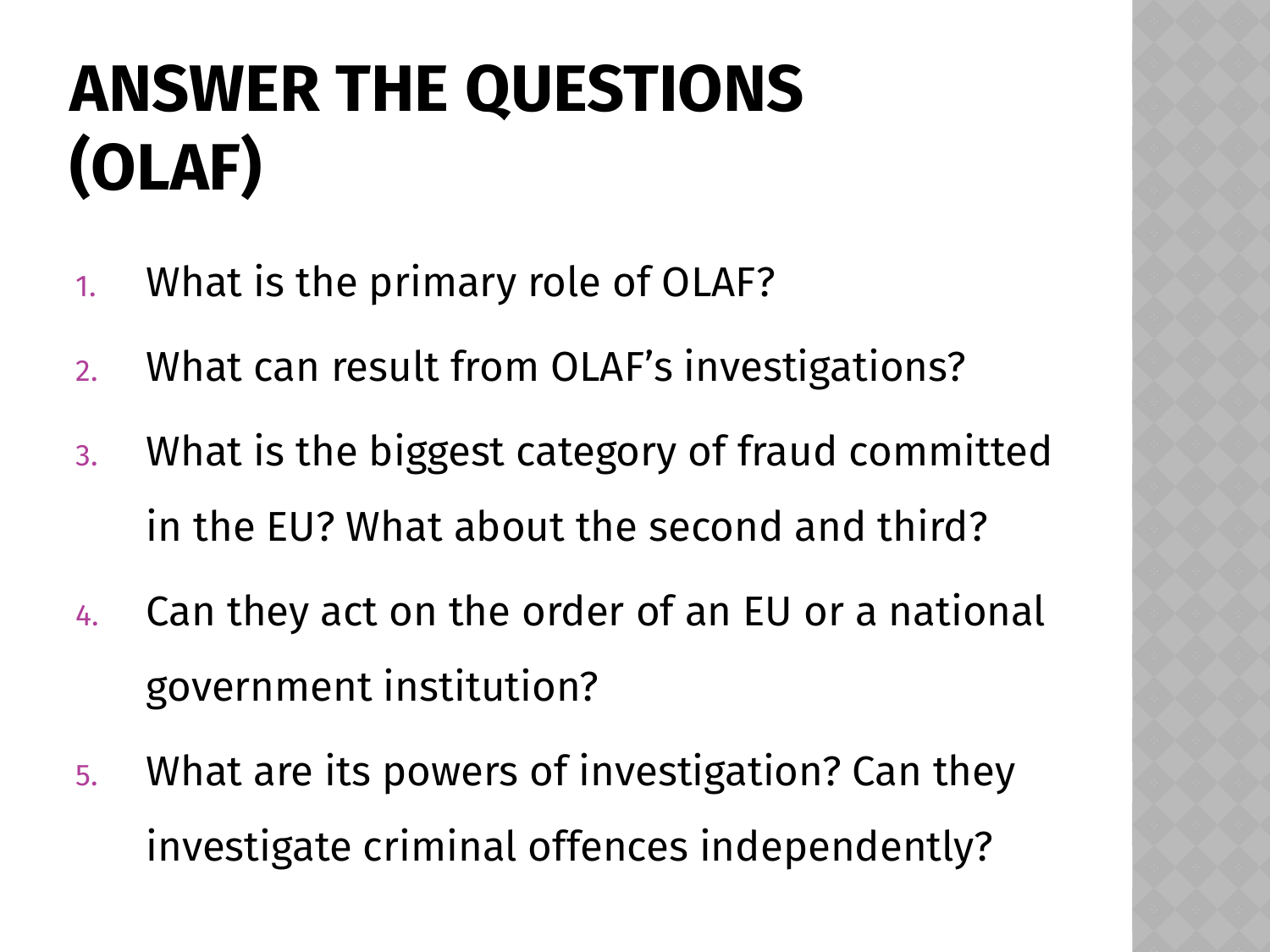

# ANSWER THE QUESTIONS (OLAF)
What is the primary role of OLAF?
What can result from OLAF’s investigations?
What is the biggest category of fraud committed in the EU? What about the second and third?
Can they act on the order of an EU or a national government institution?
What are its powers of investigation? Can they investigate criminal offences independently?